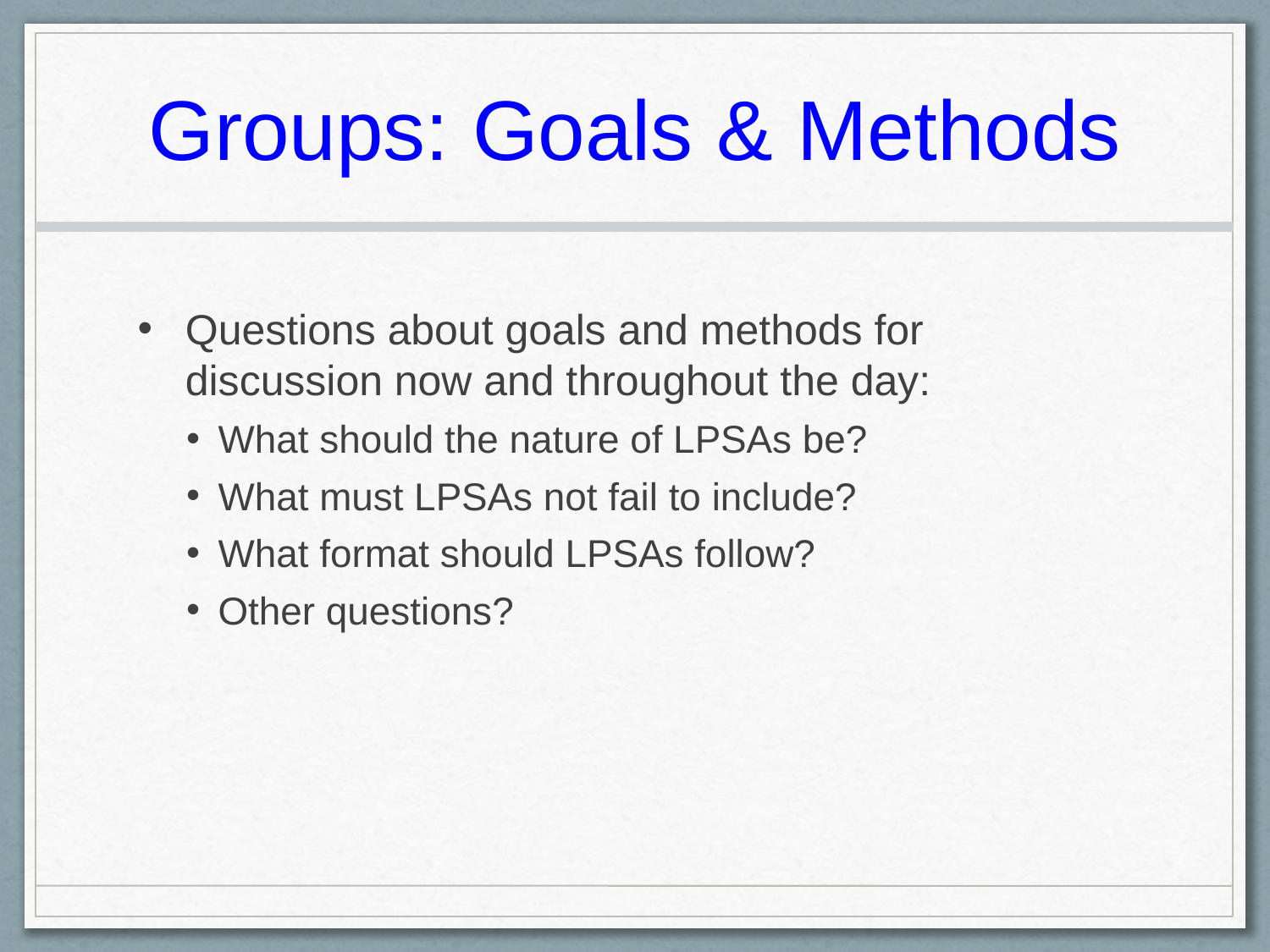

# Groups: Goals & Methods
Questions about goals and methods for discussion now and throughout the day:
What should the nature of LPSAs be?
What must LPSAs not fail to include?
What format should LPSAs follow?
Other questions?